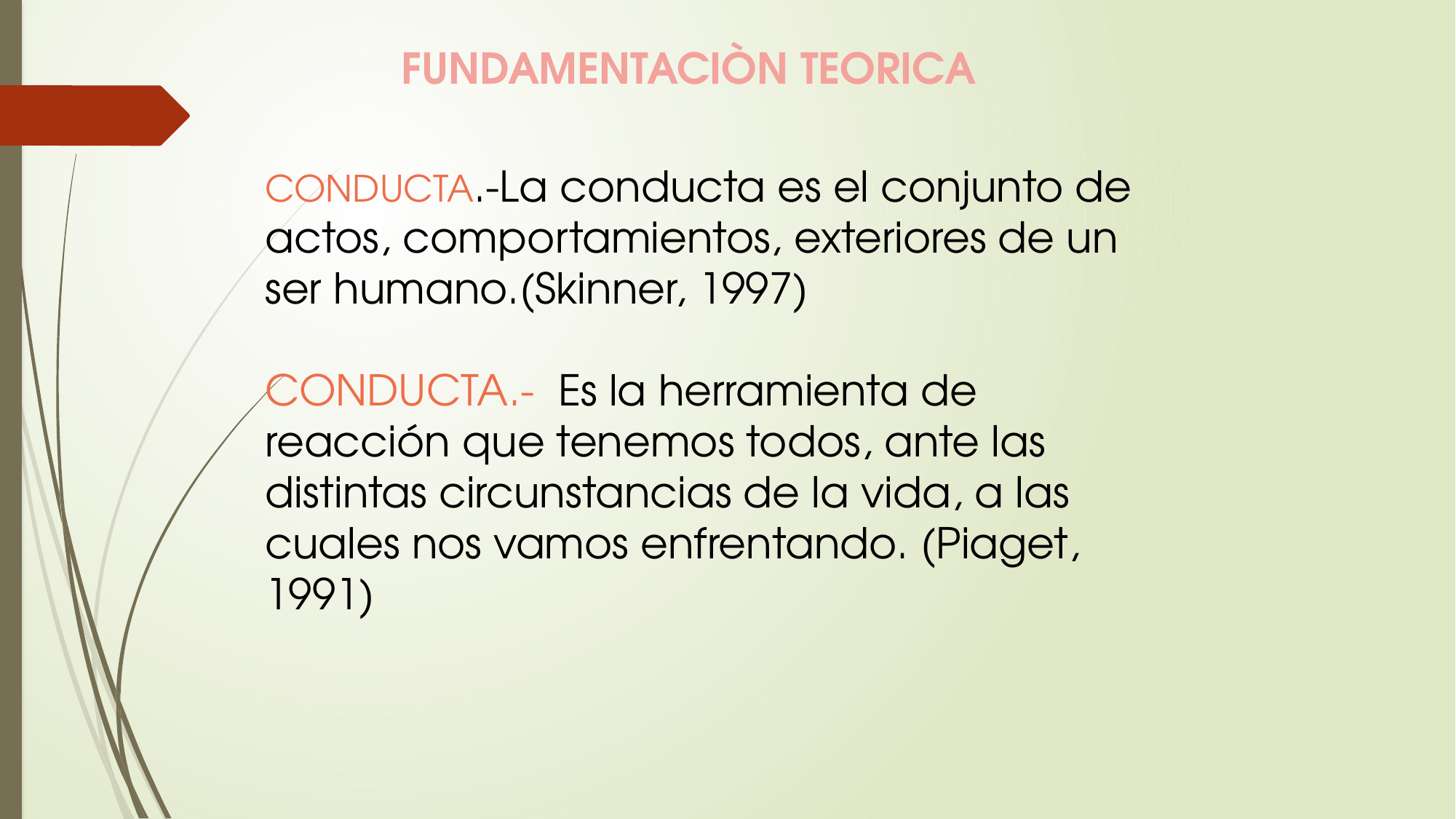

FUNDAMENTACIÒN TEORICA
CONDUCTA.-La conducta es el conjunto de actos, comportamientos, exteriores de un ser humano.(Skinner, 1997)

CONDUCTA.-  Es la herramienta de reacción que tenemos todos, ante las distintas circunstancias de la vida, a las cuales nos vamos enfrentando. (Piaget, 1991)